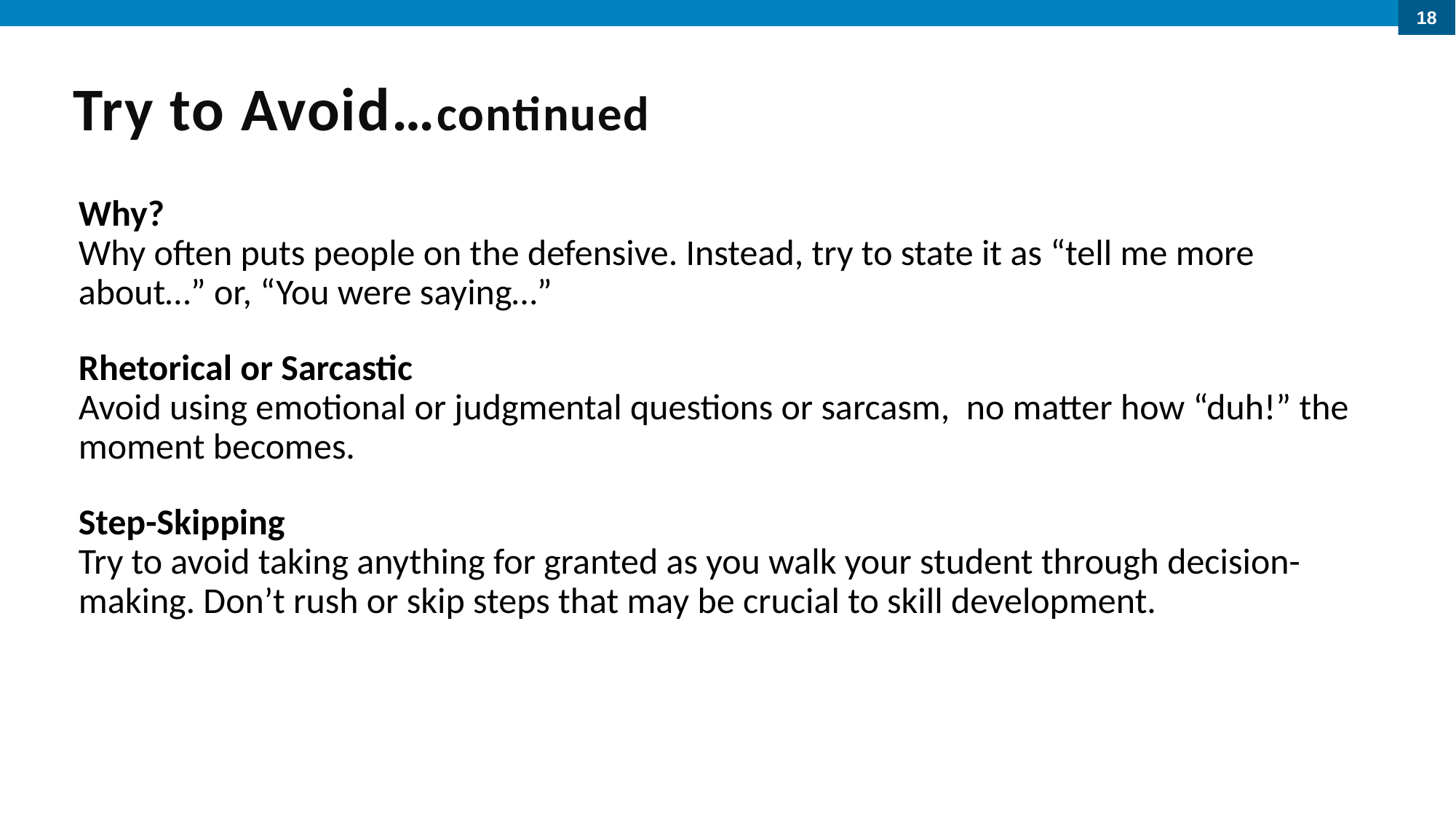

18
# Try to Avoid…continued
Why?
Why often puts people on the defensive. Instead, try to state it as “tell me more about…” or, “You were saying…”
Rhetorical or Sarcastic
Avoid using emotional or judgmental questions or sarcasm,  no matter how “duh!” the moment becomes.
Step-Skipping
Try to avoid taking anything for granted as you walk your student through decision-making. Don’t rush or skip steps that may be crucial to skill development.